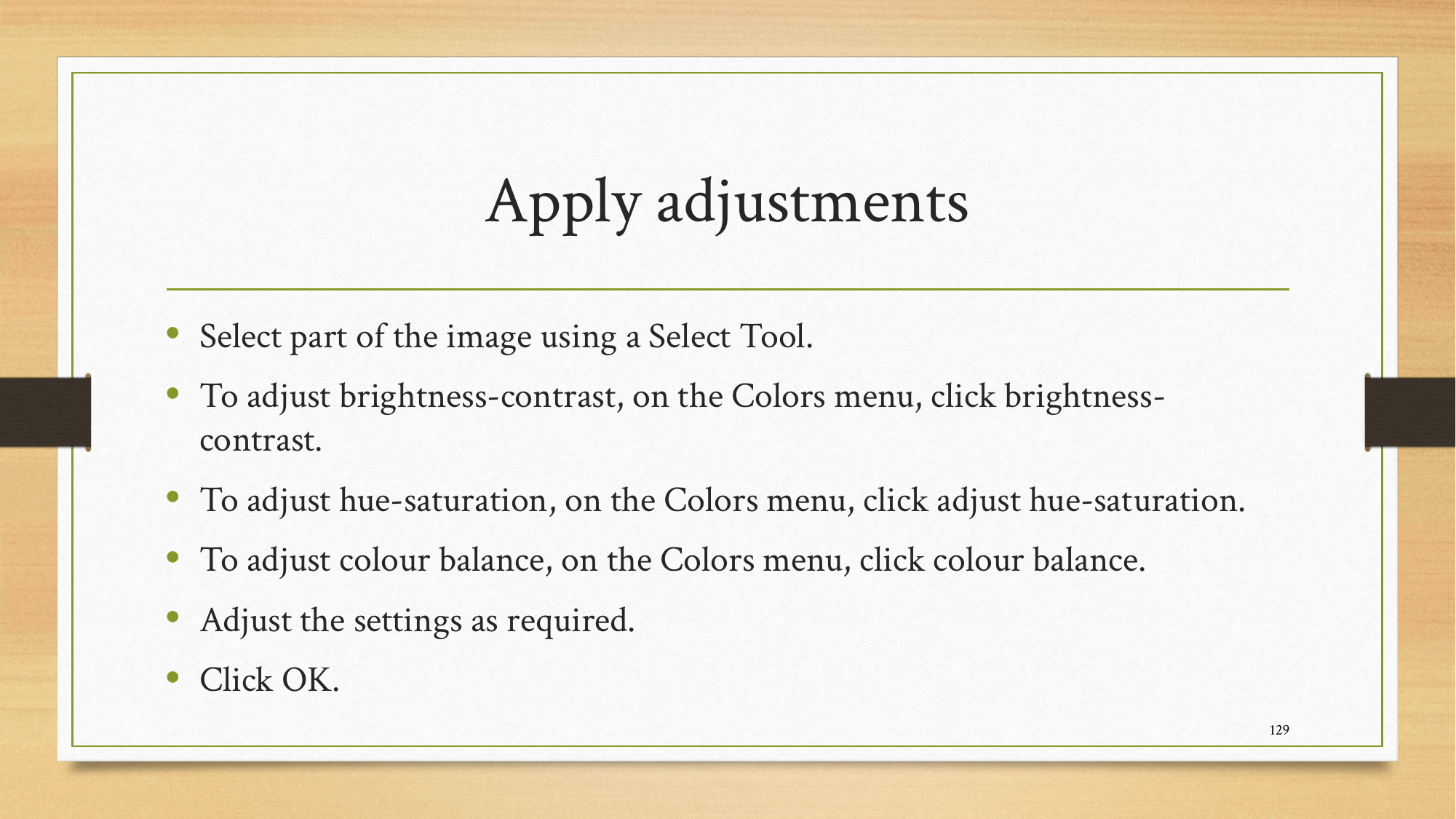

# Apply adjustments
Select part of the image using a Select Tool.
To adjust brightness-contrast, on the Colors menu, click brightness-contrast.
To adjust hue-saturation, on the Colors menu, click adjust hue-saturation.
To adjust colour balance, on the Colors menu, click colour balance.
Adjust the settings as required.
Click OK.

129